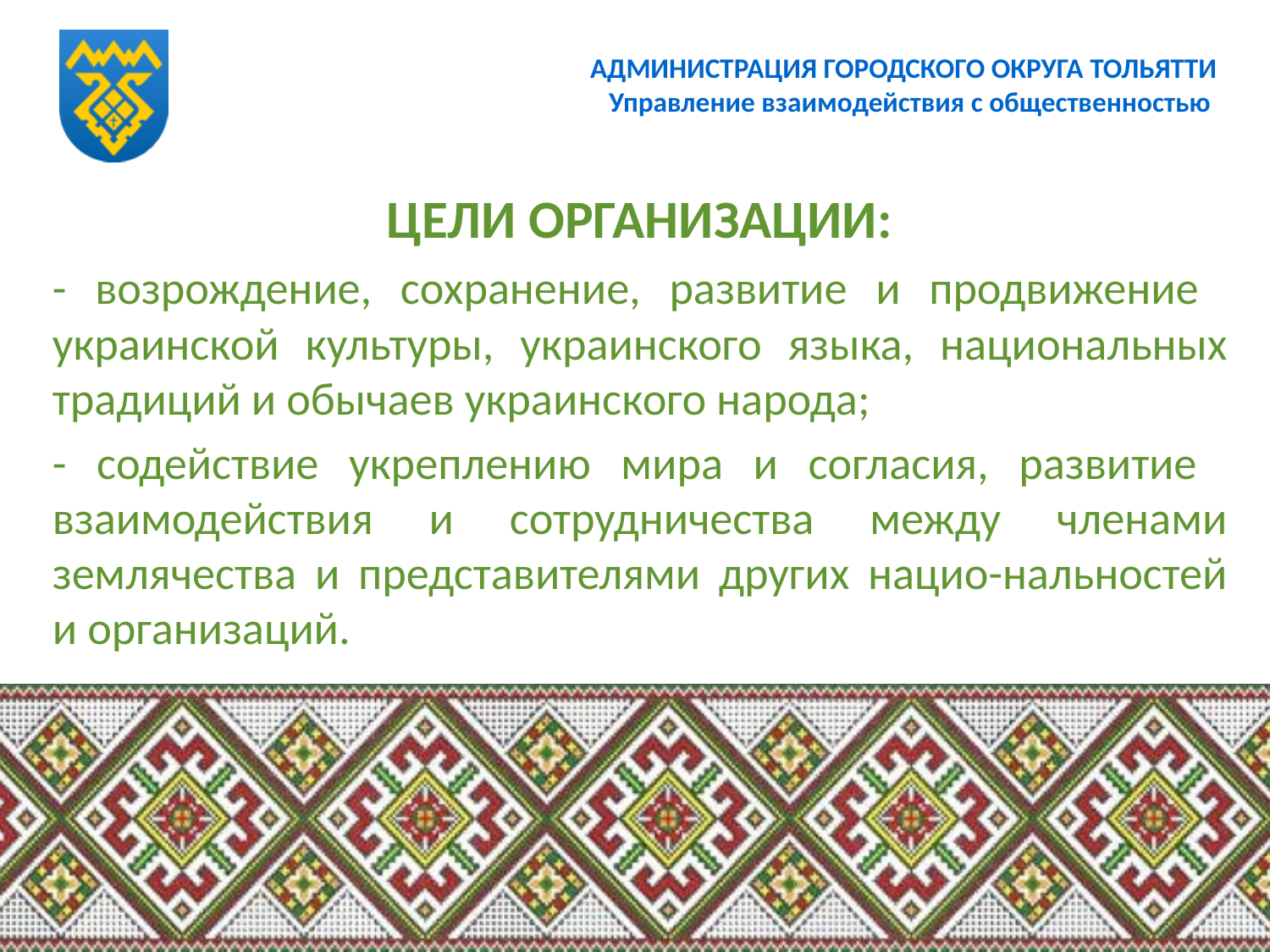

# АДМИНИСТРАЦИЯ ГОРОДСКОГО ОКРУГА ТОЛЬЯТТИ Управление взаимодействия с общественностью
ЦЕЛИ ОРГАНИЗАЦИИ:
- возрождение, сохранение, развитие и продвижение  украинской культуры, украинского языка, национальных традиций и обычаев украинского народа;
- содействие укреплению мира и согласия, развитие  взаимодействия и сотрудничества между членами землячества и представителями других нацио-нальностей и организаций.